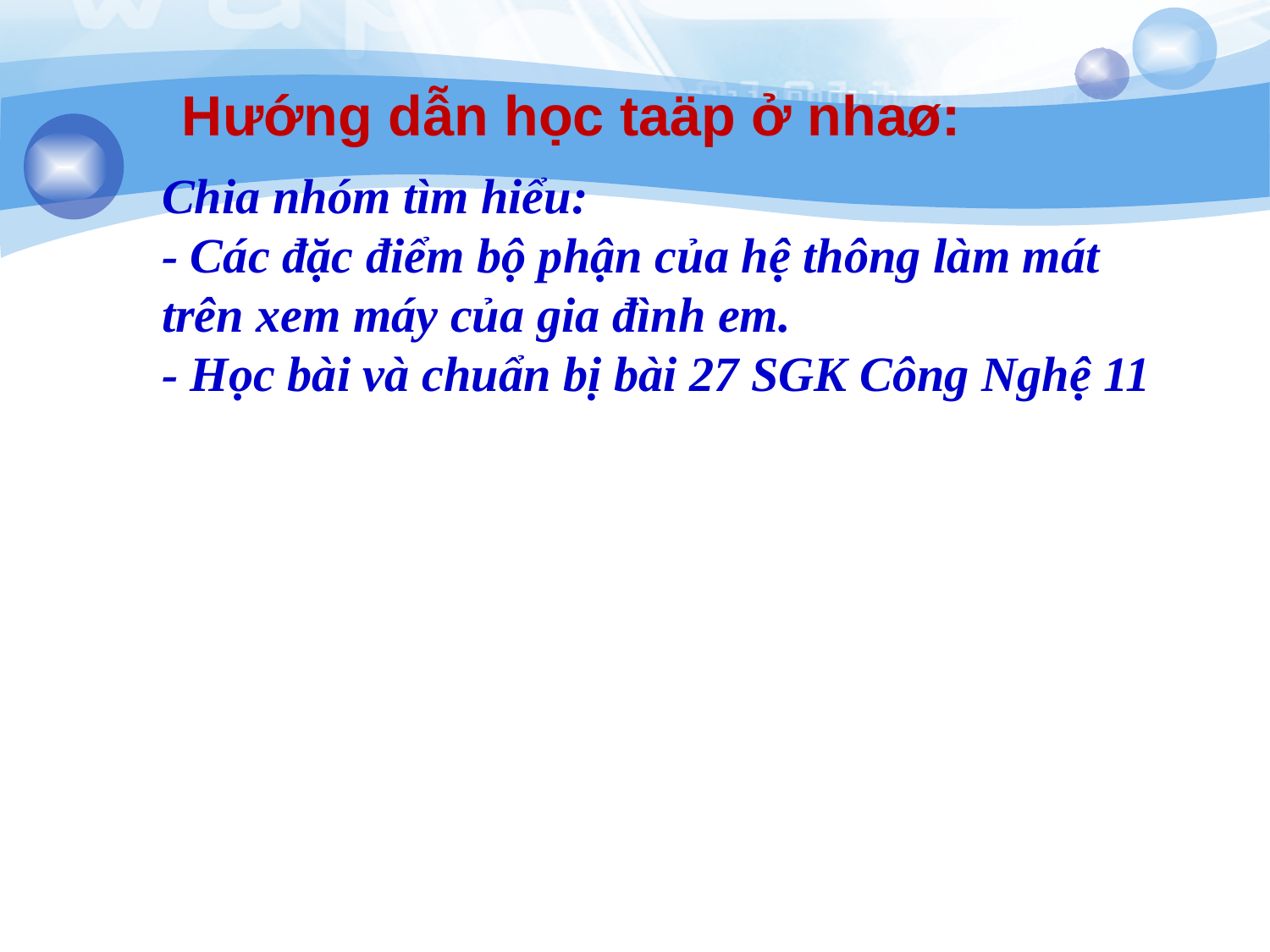

Hướng dẫn học taäp ở nhaø:
# Chia nhóm tìm hiểu: - Các đặc điểm bộ phận của hệ thông làm mát trên xem máy của gia đình em. - Học bài và chuẩn bị bài 27 SGK Công Nghệ 11